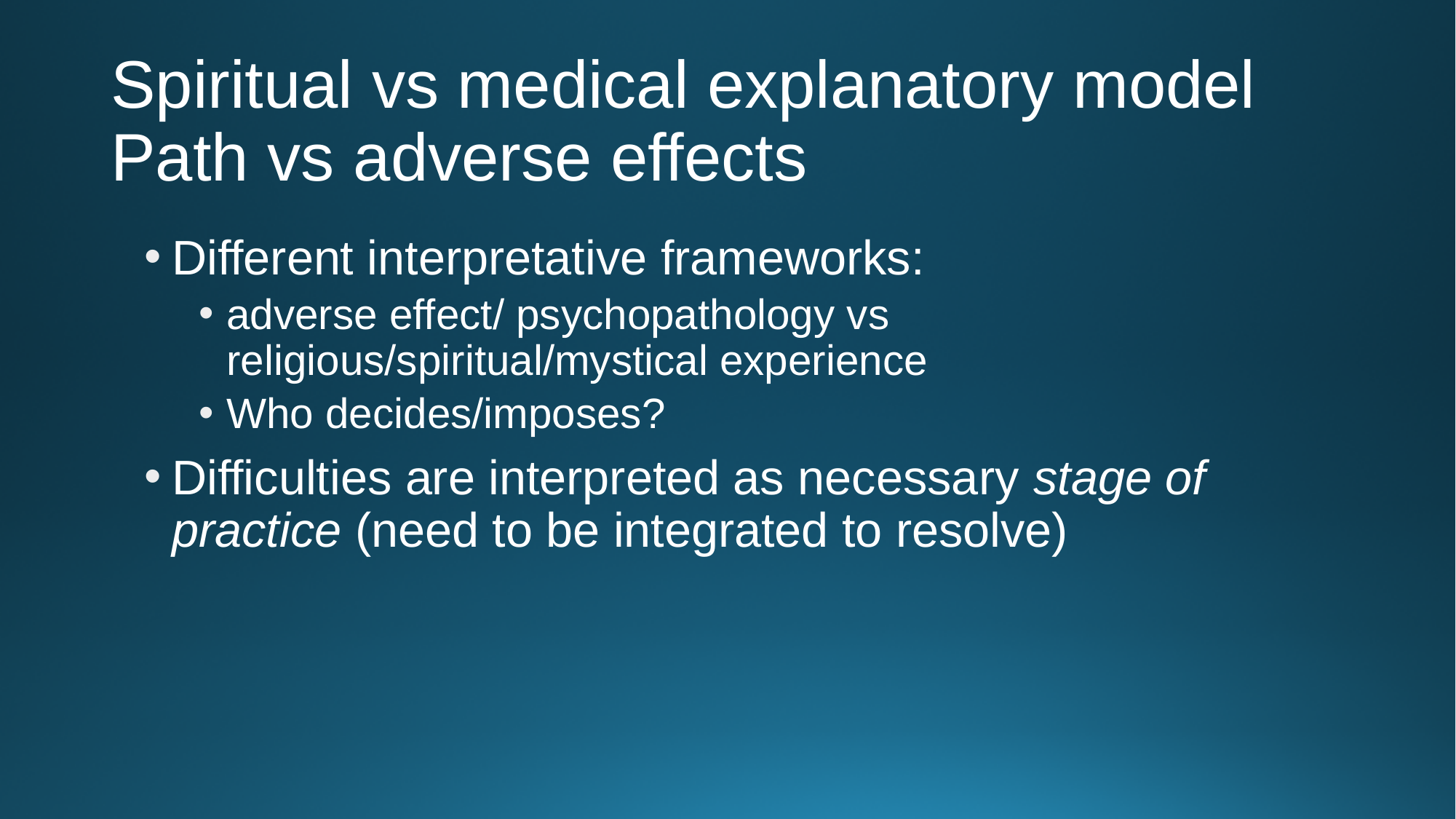

# Spiritual vs medical explanatory model Path vs adverse effects
Different interpretative frameworks:
adverse effect/ psychopathology vs religious/spiritual/mystical experience
Who decides/imposes?
Difficulties are interpreted as necessary stage of practice (need to be integrated to resolve)